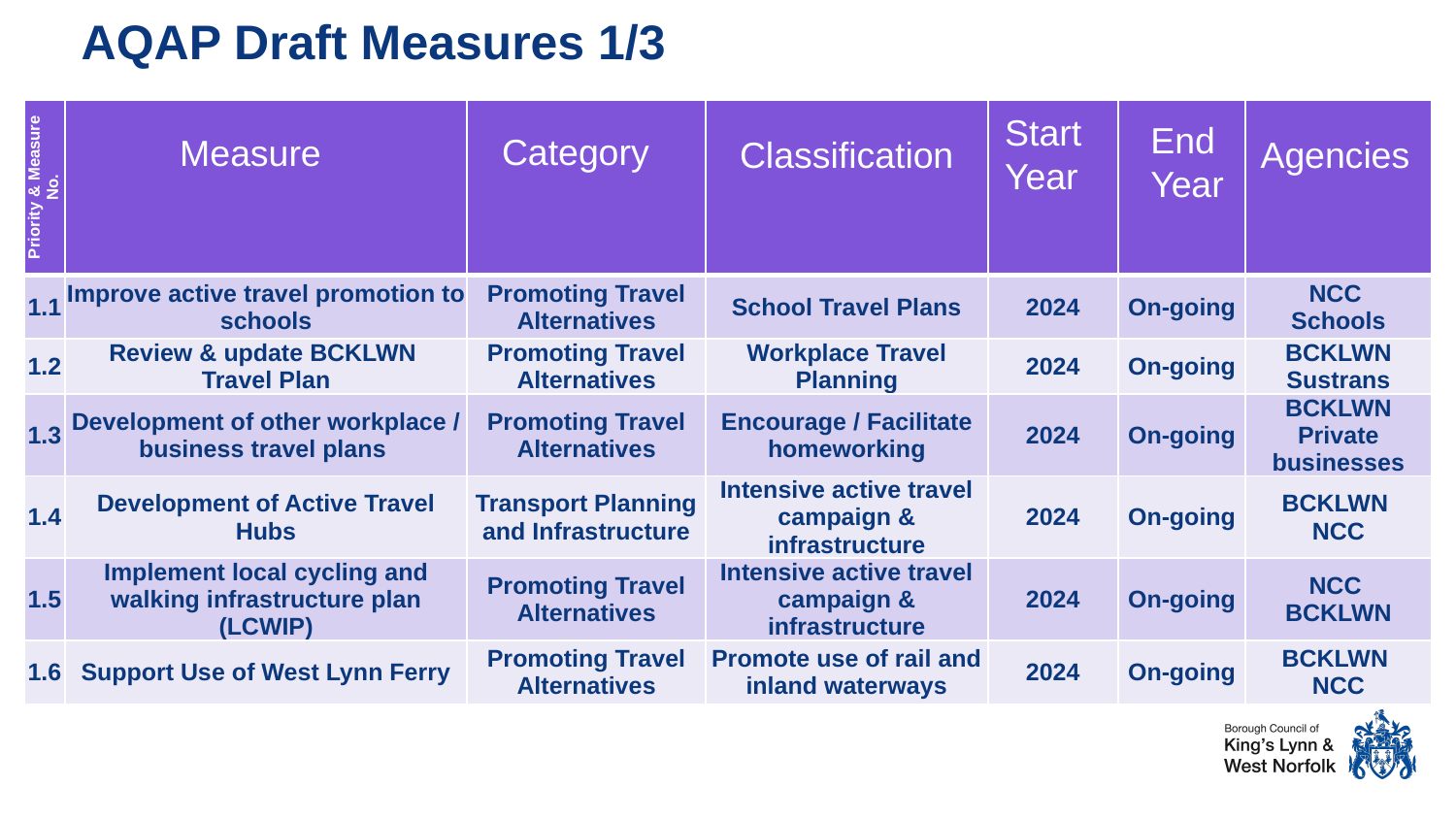

# AQAP Draft Measures 1/3
| Priority & Measure No. |  |  |  |  |  |  |
| --- | --- | --- | --- | --- | --- | --- |
| 1.1 | Improve active travel promotion to schools | Promoting Travel Alternatives | School Travel Plans | 2024 | On-going | NCC Schools |
| 1.2 | Review & update BCKLWN Travel Plan | Promoting Travel Alternatives | Workplace Travel Planning | 2024 | On-going | BCKLWN Sustrans |
| 1.3 | Development of other workplace / business travel plans | Promoting Travel Alternatives | Encourage / Facilitate homeworking | 2024 | On-going | BCKLWN Private businesses |
| 1.4 | Development of Active Travel Hubs | Transport Planning and Infrastructure | Intensive active travel campaign & infrastructure | 2024 | On-going | BCKLWN NCC |
| 1.5 | Implement local cycling and walking infrastructure plan (LCWIP) | Promoting Travel Alternatives | Intensive active travel campaign & infrastructure | 2024 | On-going | NCC BCKLWN |
| 1.6 | Support Use of West Lynn Ferry | Promoting Travel Alternatives | Promote use of rail and inland waterways | 2024 | On-going | BCKLWN NCC |
Start
Year
End
Year
Category
Measure
Classification
Agencies